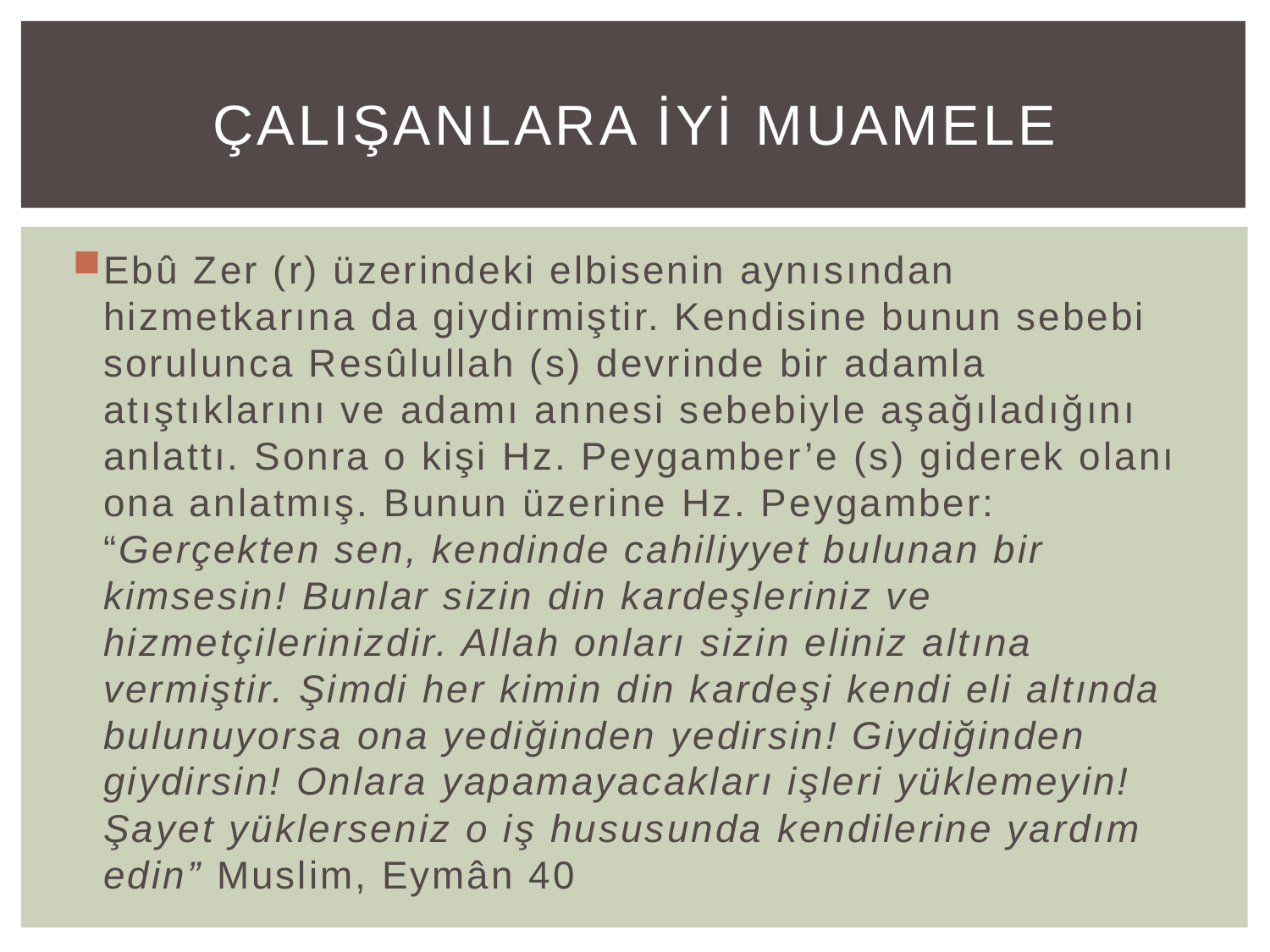

# ÇALIŞANLARA İYİ MUAMELE
Ebû Zer (r) üzerindeki elbisenin aynısından hizmetkarına da giydirmiştir. Kendisine bunun sebebi sorulunca Resûlullah (s) devrinde bir adamla atıştıklarını ve adamı annesi sebebiyle aşağıladığını anlattı. Sonra o kişi Hz. Peygamber’e (s) giderek olanı ona anlatmış. Bunun üzerine Hz. Peygamber: “Gerçekten sen, kendinde cahiliyyet bulunan bir kimsesin! Bunlar sizin din kardeşleriniz ve hizmetçilerinizdir. Allah onları sizin eliniz altına vermiştir. Şimdi her kimin din kardeşi kendi eli altında bulunuyorsa ona yediğinden yedirsin! Giydiğinden giydirsin! Onlara yapamayacakları işleri yüklemeyin! Şayet yüklerseniz o iş hususunda kendilerine yardım edin” Muslim, Eymân 40